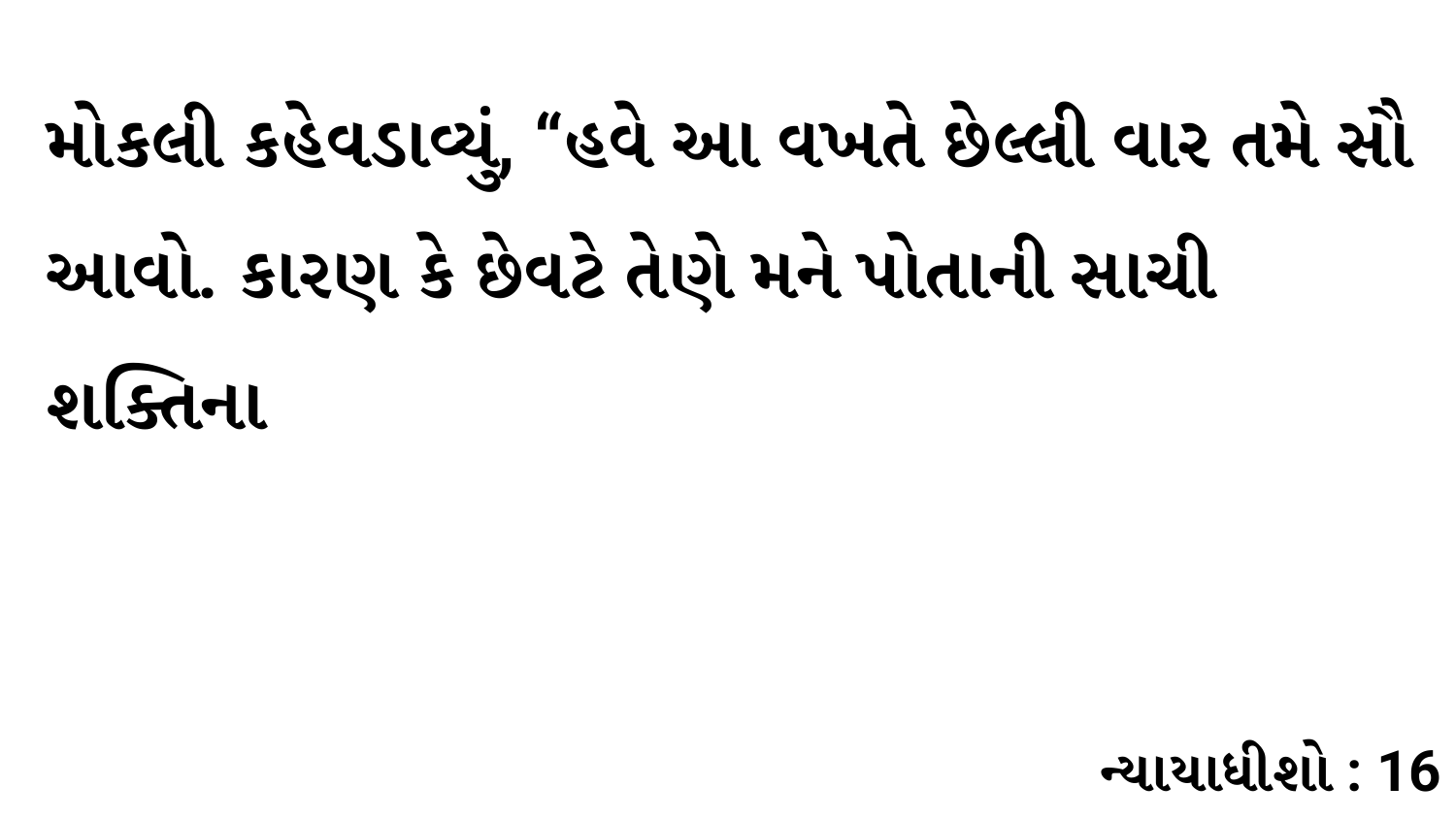

મોકલી કહેવડાવ્યું, “હવે આ વખતે છેલ્લી વાર તમે સૌ આવો. કારણ કે છેવટે તેણે મને પોતાની સાચી શક્તિના
ન્યાયાધીશો : 16